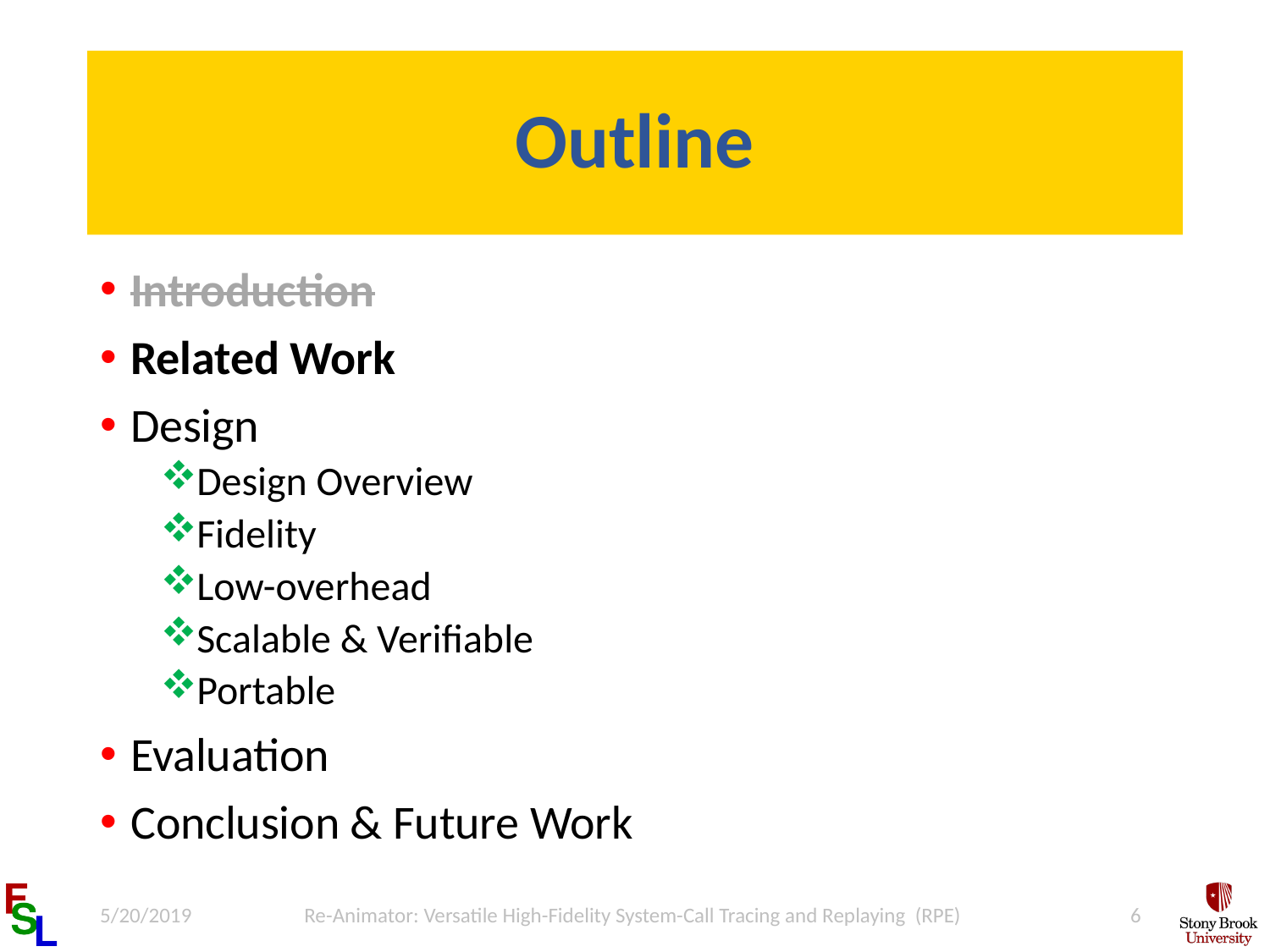

# Outline
Introduction
Related Work
Design
Design Overview
Fidelity
Low-overhead
Scalable & Verifiable
Portable
Evaluation
Conclusion & Future Work
5/20/2019
Re-Animator: Versatile High-Fidelity System-Call Tracing and Replaying  (RPE)
6